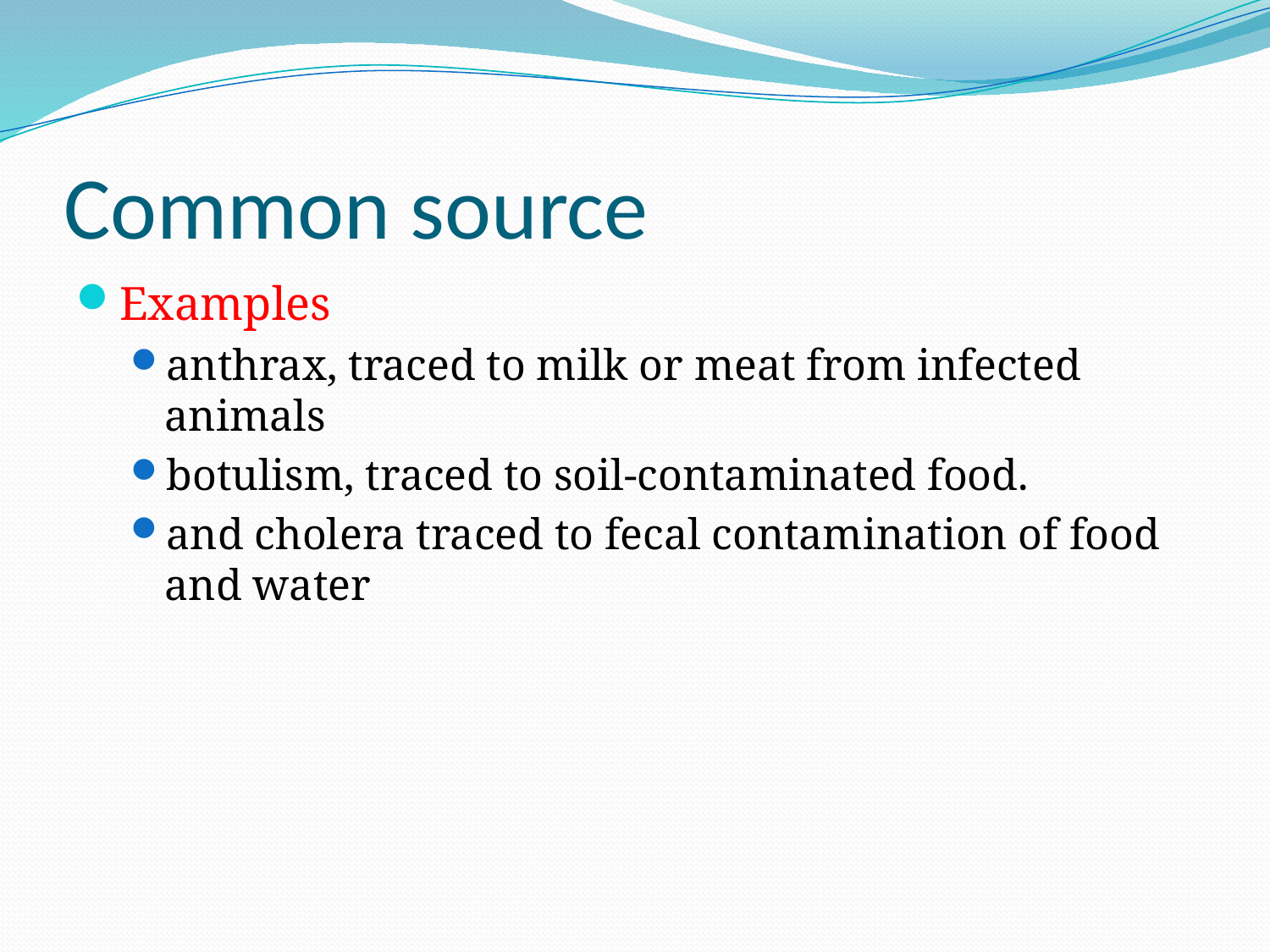

# Common source
Examples
anthrax, traced to milk or meat from infected animals
botulism, traced to soil-contaminated food.
and cholera traced to fecal contamination of food and water